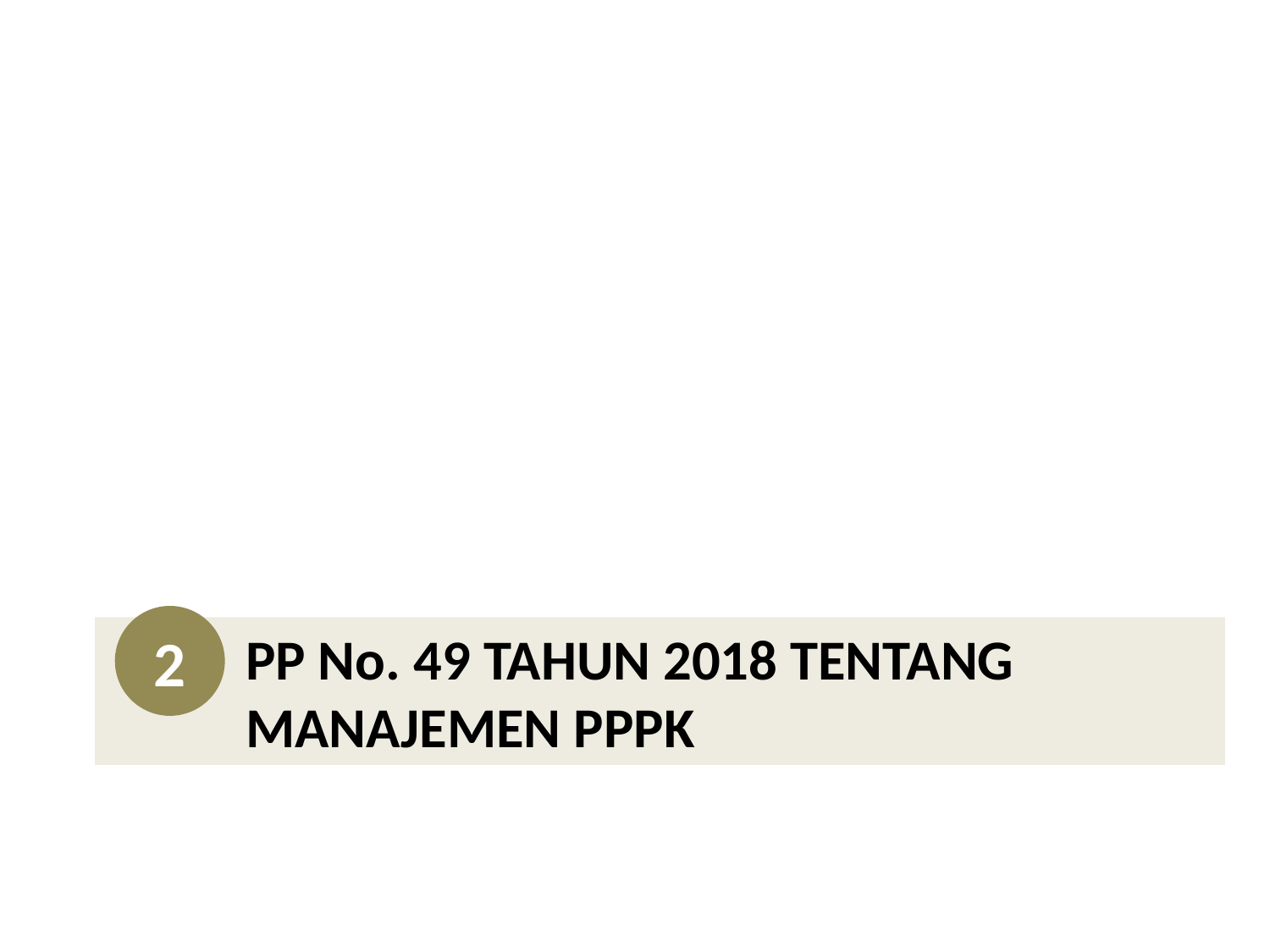

2
PP No. 49 TAHUN 2018 TENTANG MANAJEMEN PPPK